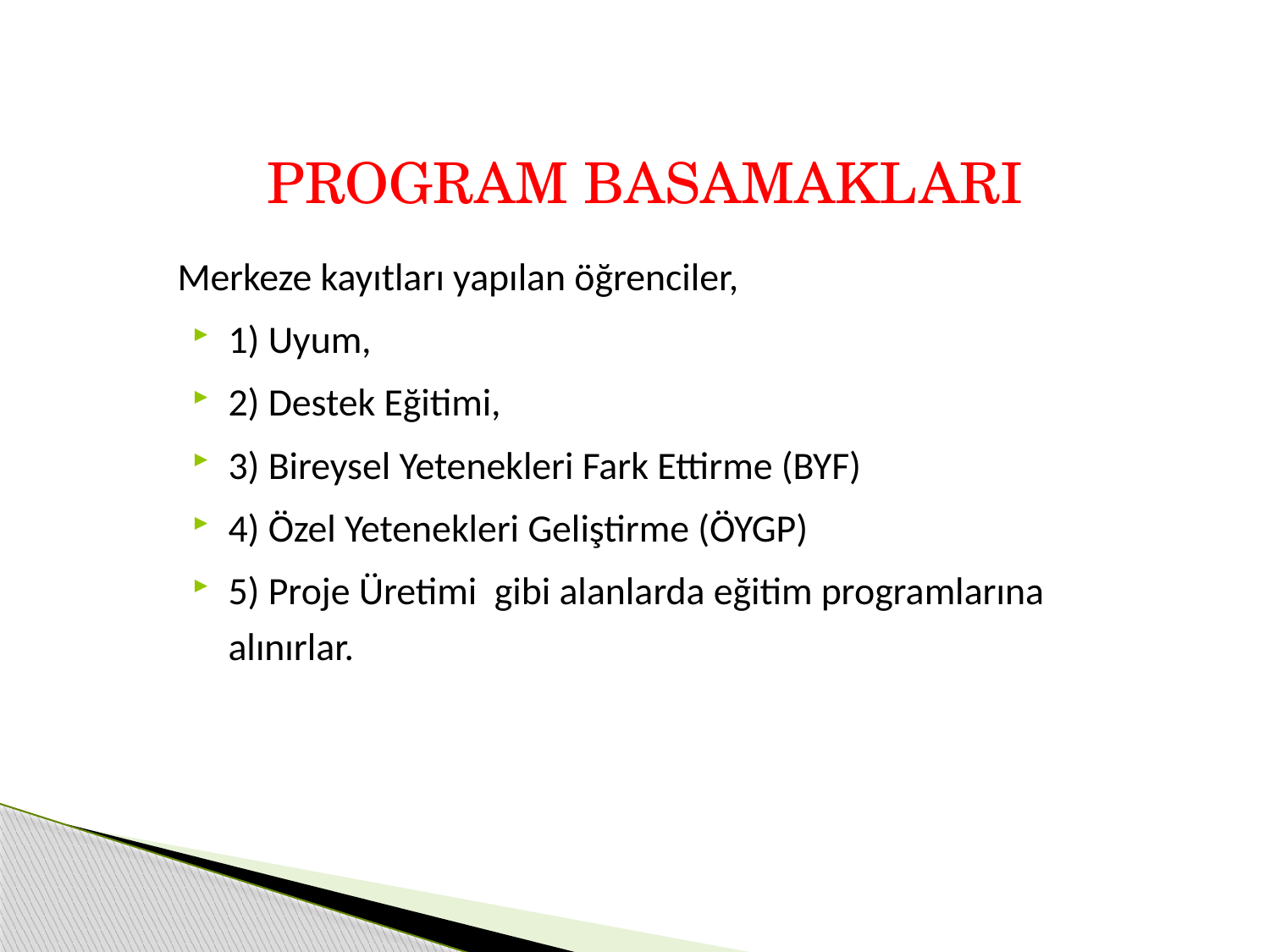

PROGRAM BASAMAKLARI
Merkeze kayıtları yapılan öğrenciler,
1) Uyum,
2) Destek Eğitimi,
3) Bireysel Yetenekleri Fark Ettirme (BYF)
4) Özel Yetenekleri Geliştirme (ÖYGP)
5) Proje Üretimi  gibi alanlarda eğitim programlarına alınırlar.